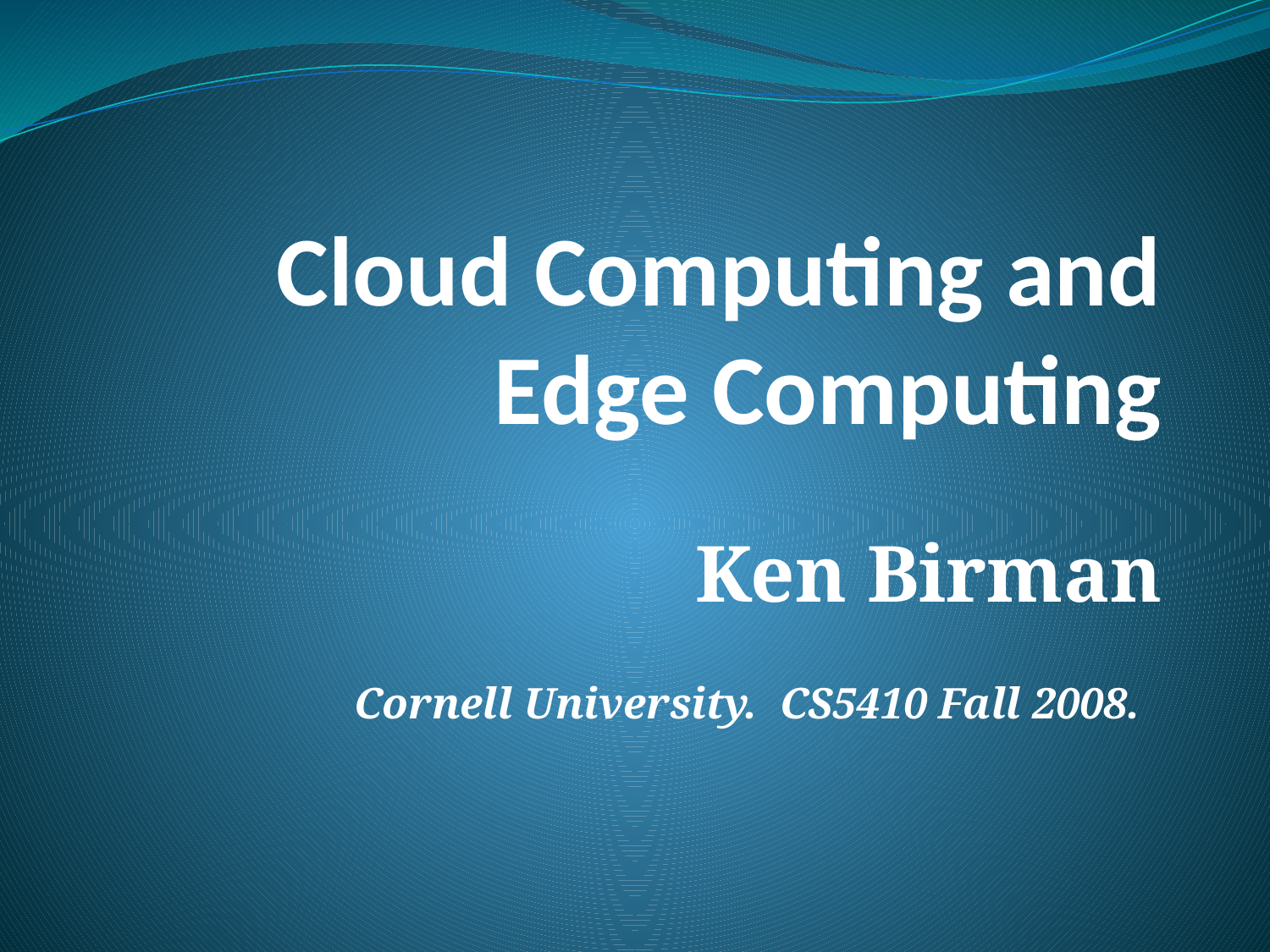

# Cloud Computing and Edge Computing
Ken Birman
Cornell University.  CS5410 Fall 2008.